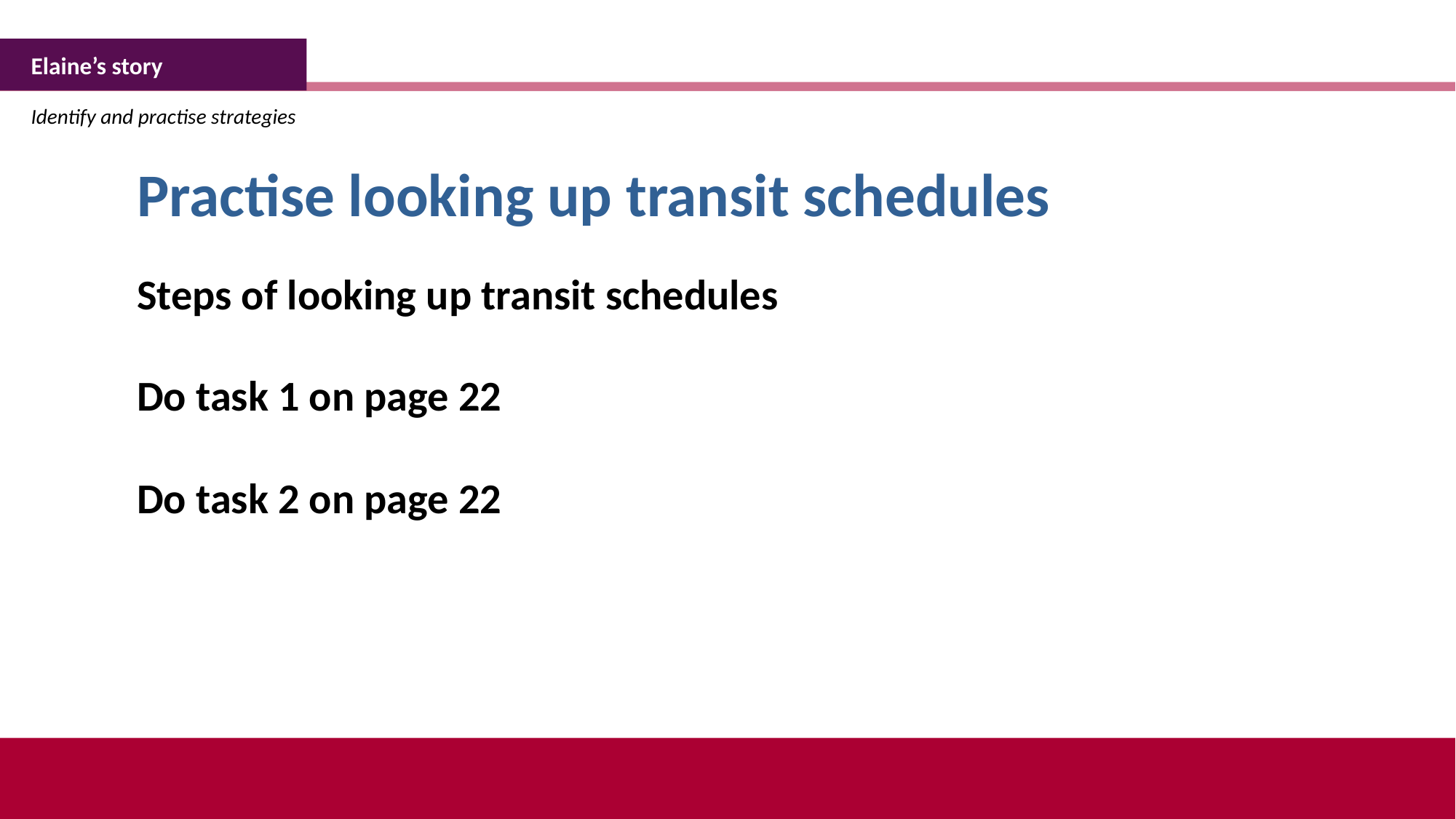

Elaine’s story
Identify and practise strategies

Practise looking up transit schedules
Steps of looking up transit schedules

Do task 1 on page 22

Do task 2 on page 22